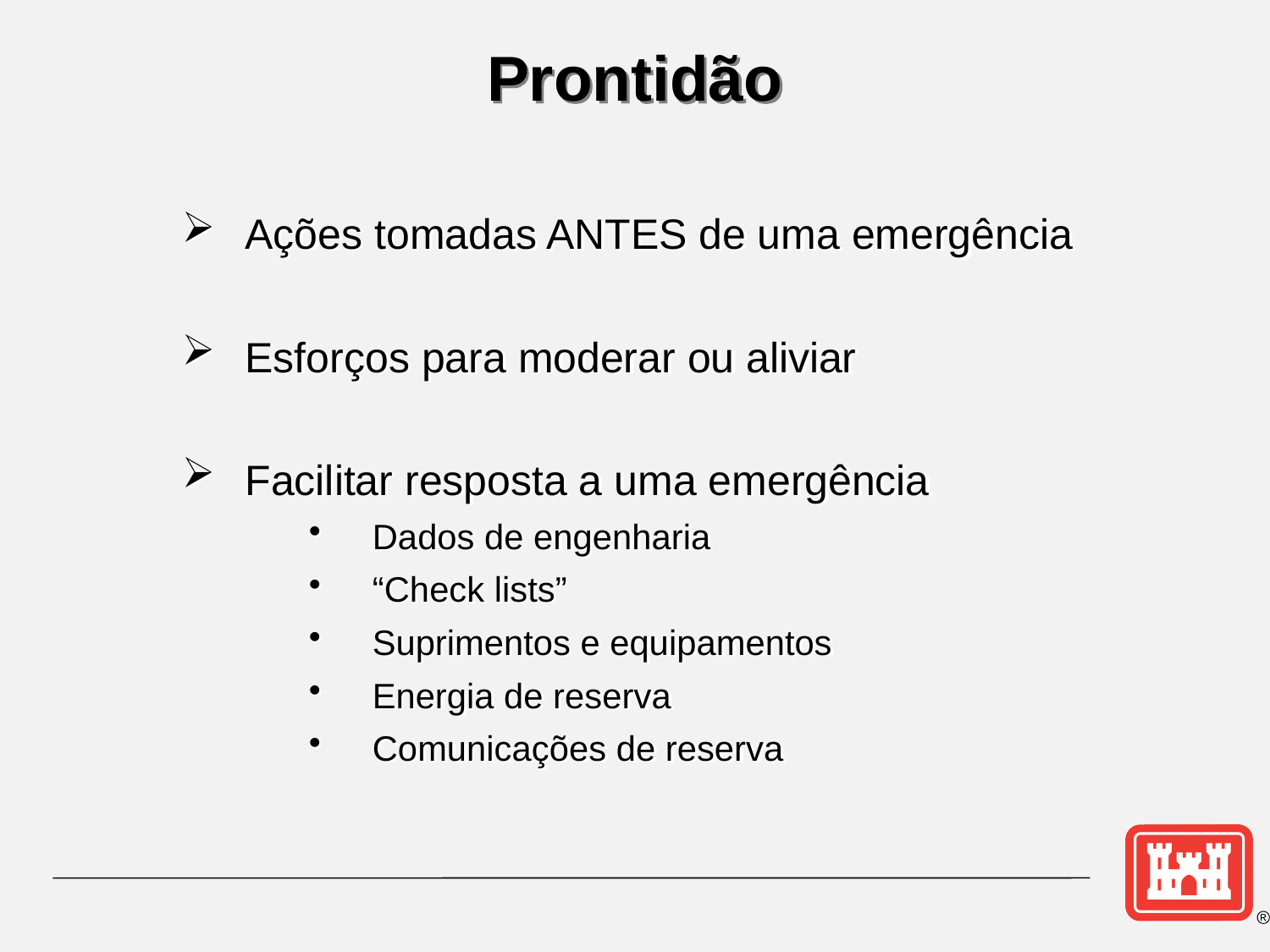

Prontidão
Ações tomadas ANTES de uma emergência

Esforços para moderar ou aliviar

Facilitar resposta a uma emergência
Dados de engenharia
“Check lists”
Suprimentos e equipamentos
Energia de reserva
Comunicações de reserva